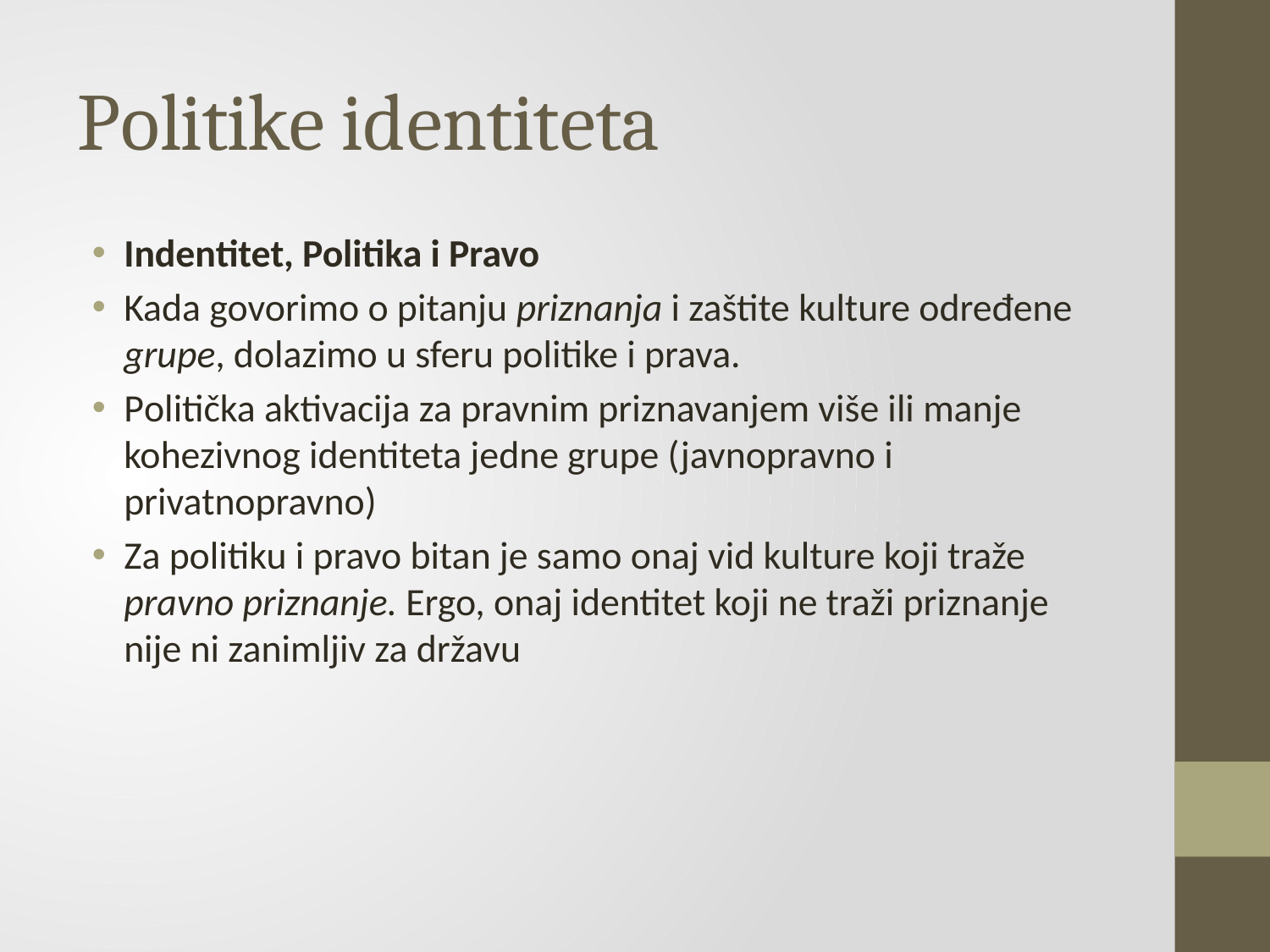

# Politike identiteta
Indentitet, Politika i Pravo
Kada govorimo o pitanju priznanja i zaštite kulture određene grupe, dolazimo u sferu politike i prava.
Politička aktivacija za pravnim priznavanjem više ili manje kohezivnog identiteta jedne grupe (javnopravno i privatnopravno)
Za politiku i pravo bitan je samo onaj vid kulture koji traže pravno priznanje. Ergo, onaj identitet koji ne traži priznanje nije ni zanimljiv za državu